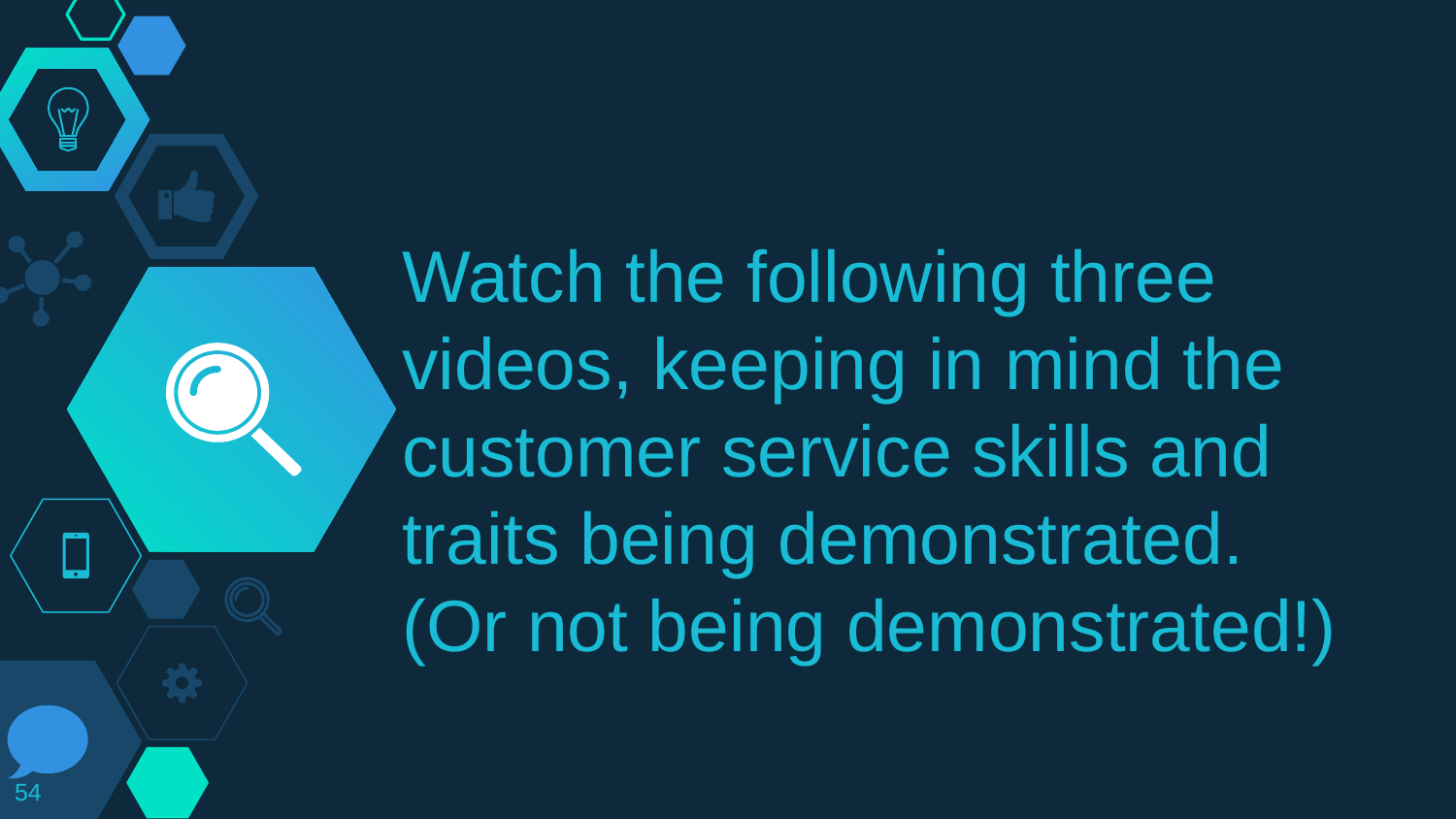

# Watch the following three videos, keeping in mind the customer service skills and traits being demonstrated. (Or not being demonstrated!)
54